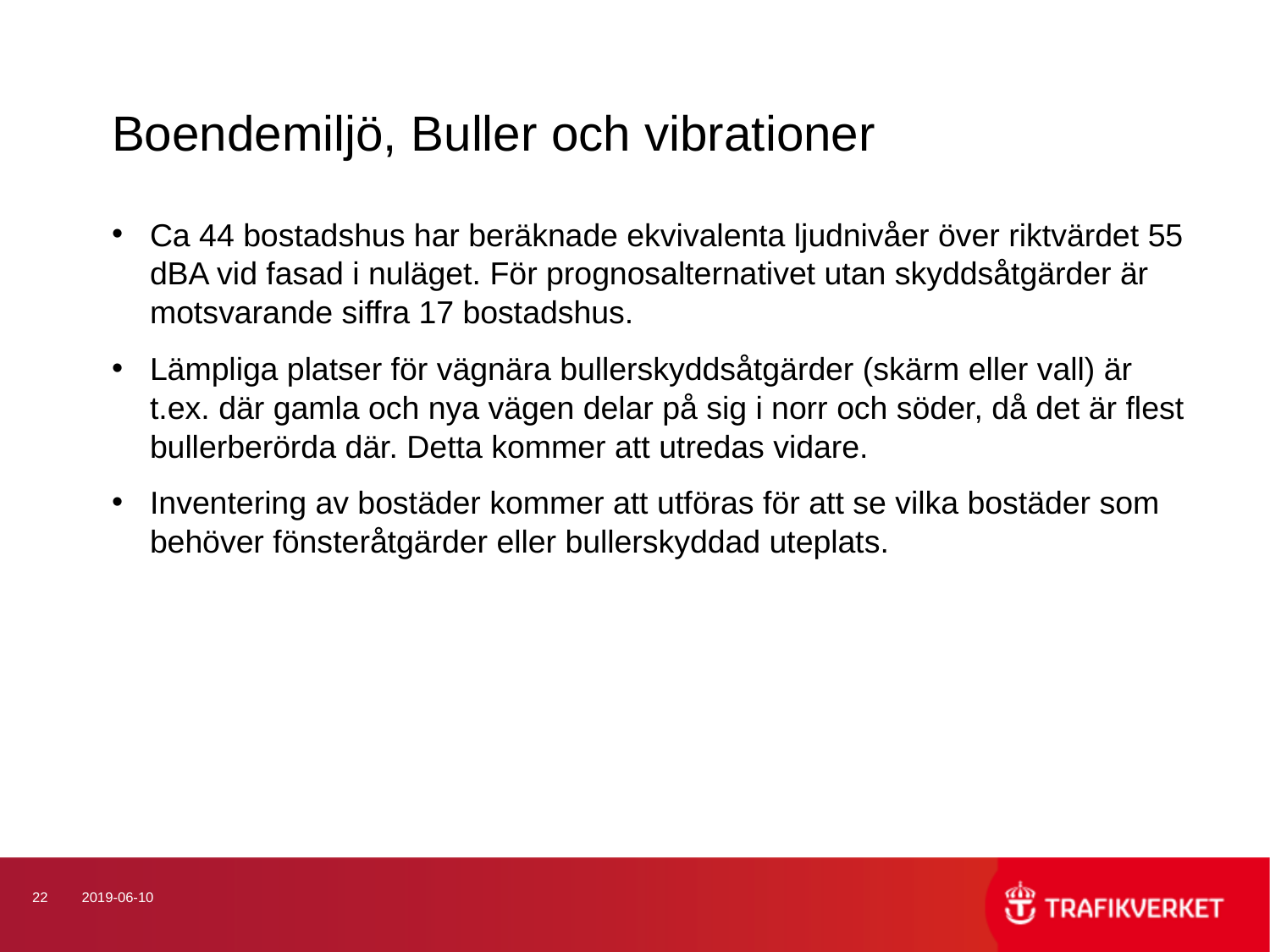

# Boendemiljö, Buller och vibrationer
Ca 44 bostadshus har beräknade ekvivalenta ljudnivåer över riktvärdet 55 dBA vid fasad i nuläget. För prognosalternativet utan skyddsåtgärder är motsvarande siffra 17 bostadshus.
Lämpliga platser för vägnära bullerskyddsåtgärder (skärm eller vall) är t.ex. där gamla och nya vägen delar på sig i norr och söder, då det är flest bullerberörda där. Detta kommer att utredas vidare.
Inventering av bostäder kommer att utföras för att se vilka bostäder som behöver fönsteråtgärder eller bullerskyddad uteplats.